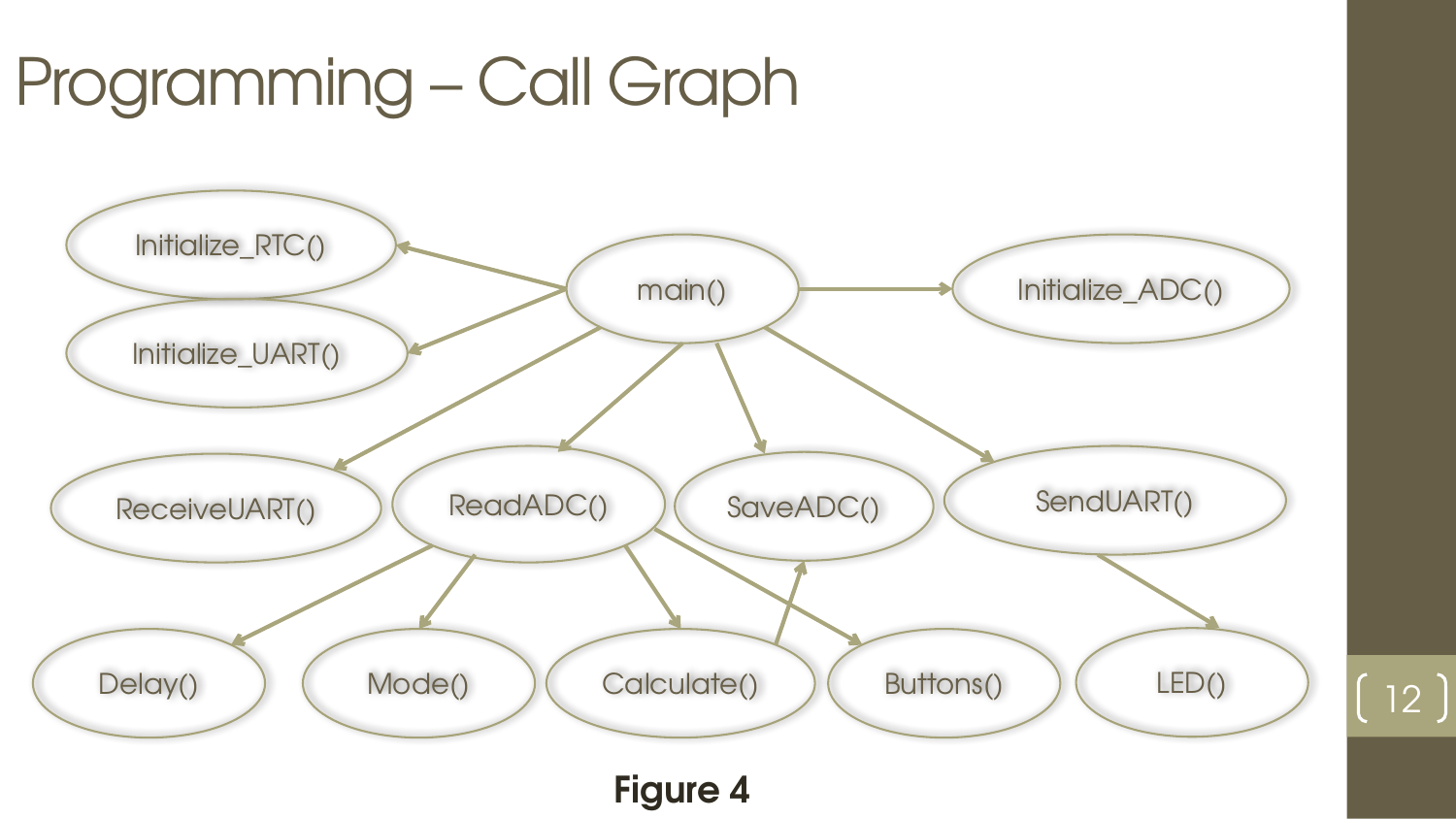

# Programming – Call Graph
Initialize_RTC()
main()
Initialize_ADC()
Initialize_UART()
ReadADC()
SendUART()
SaveADC()
ReceiveUART()
LED()
Delay()
Mode()
Calculate()
Buttons()
12
Figure 4